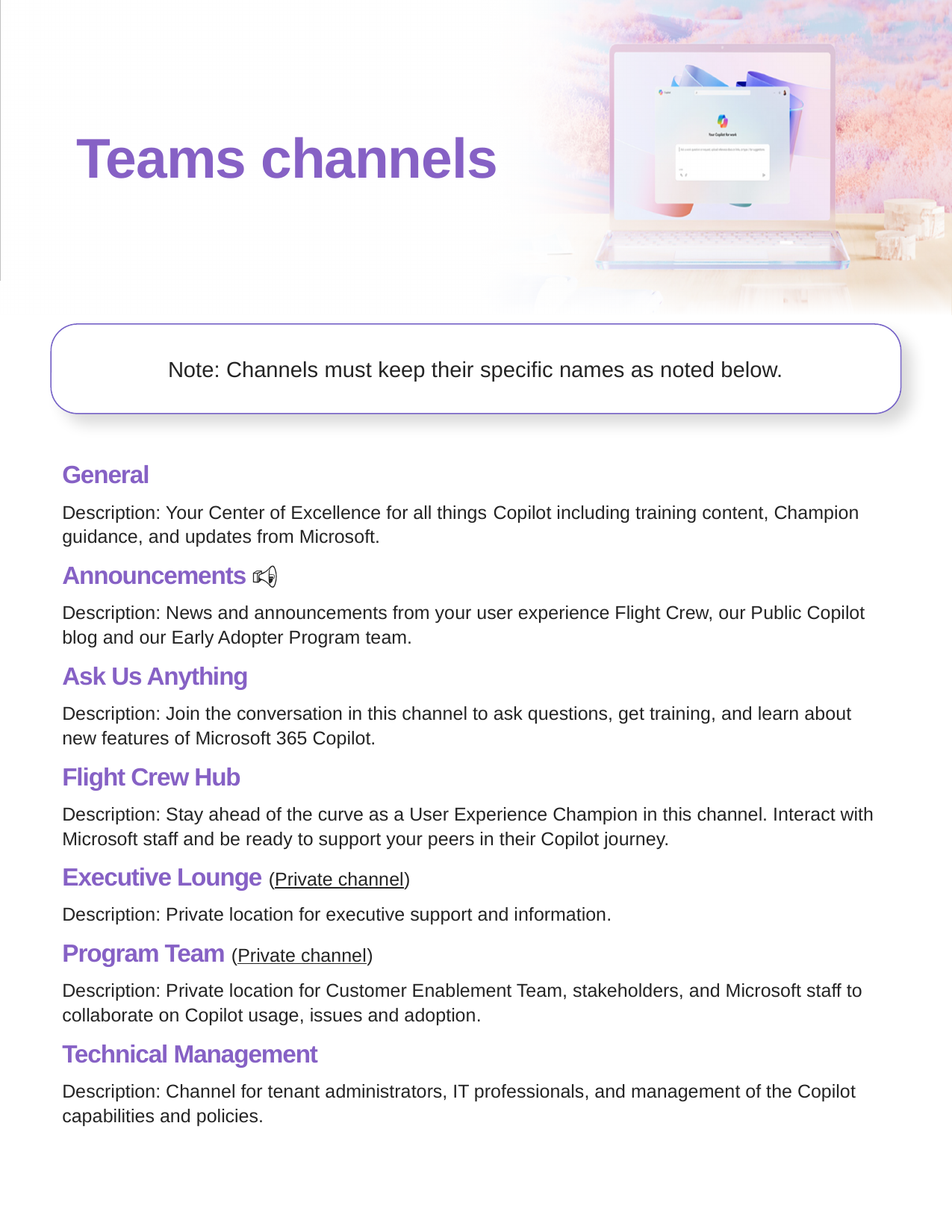

# Teams channels
Note: Channels must keep their specific names as noted below.
General
Description: Your Center of Excellence for all things Copilot including training content, Champion guidance, and updates from Microsoft.
Announcements 📢
Description: News and announcements from your user experience Flight Crew, our Public Copilot blog and our Early Adopter Program team.
Ask Us Anything
Description: Join the conversation in this channel to ask questions, get training, and learn about new features of Microsoft 365 Copilot.
Flight Crew Hub
Description: Stay ahead of the curve as a User Experience Champion in this channel. Interact with Microsoft staff and be ready to support your peers in their Copilot journey.
Executive Lounge (Private channel)
Description: Private location for executive support and information.
Program Team (Private channel)
Description: Private location for Customer Enablement Team, stakeholders, and Microsoft staff to collaborate on Copilot usage, issues and adoption.
Technical Management
Description: Channel for tenant administrators, IT professionals, and management of the Copilot capabilities and policies.